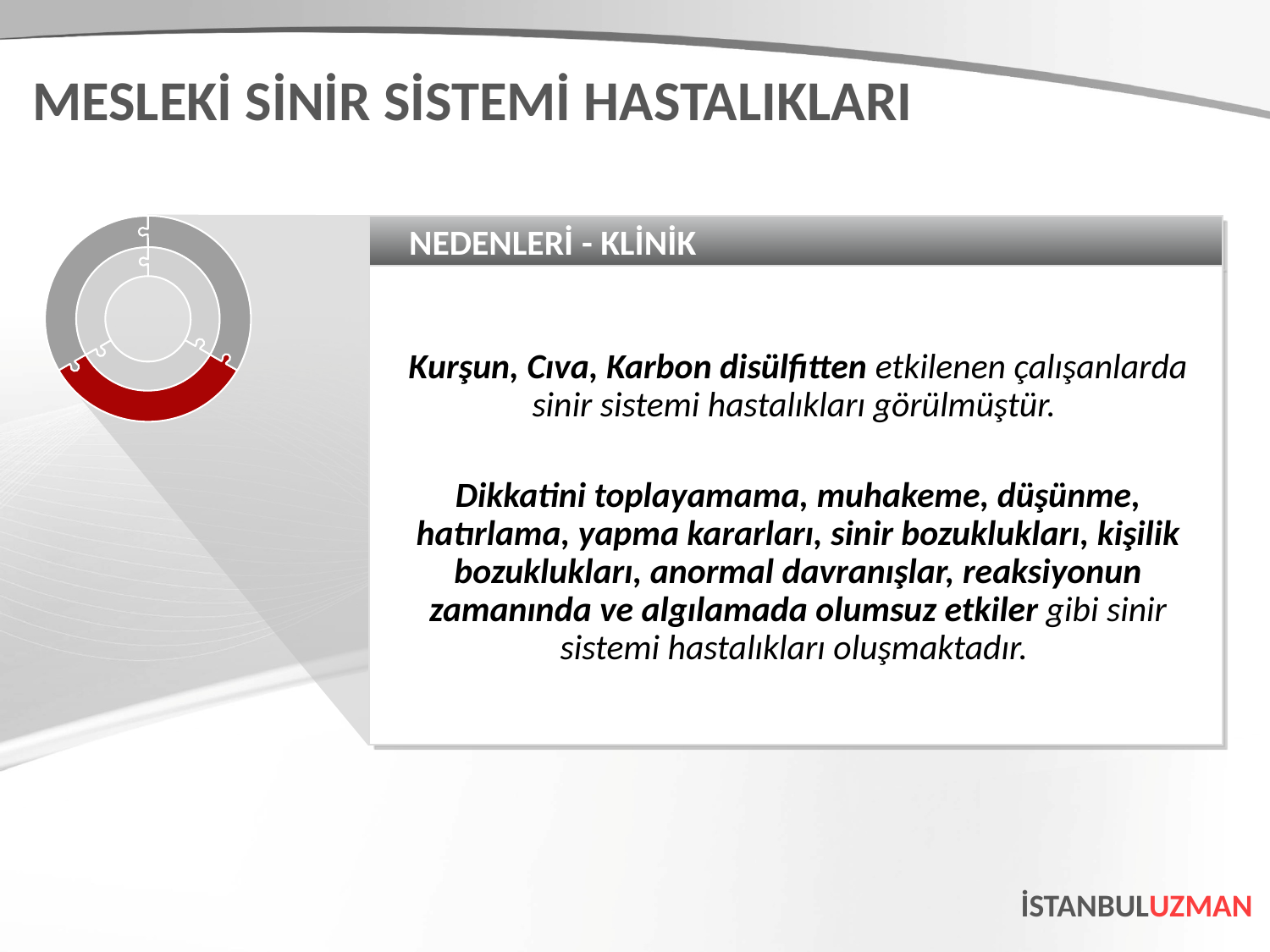

MESLEKİ SİNİR SİSTEMİ HASTALIKLARI

NEDENLERİ - KLİNİK

Kurşun, Cıva, Karbon disülfitten etkilenen çalışanlarda sinir sistemi hastalıkları görülmüştür.

Dikkatini toplayamama, muhakeme, düşünme, hatırlama, yapma kararları, sinir bozuklukları, kişilik bozuklukları, anormal davranışlar, reaksiyonun zamanında ve algılamada olumsuz etkiler gibi sinir sistemi hastalıkları oluşmaktadır.

İSTANBULUZMAN